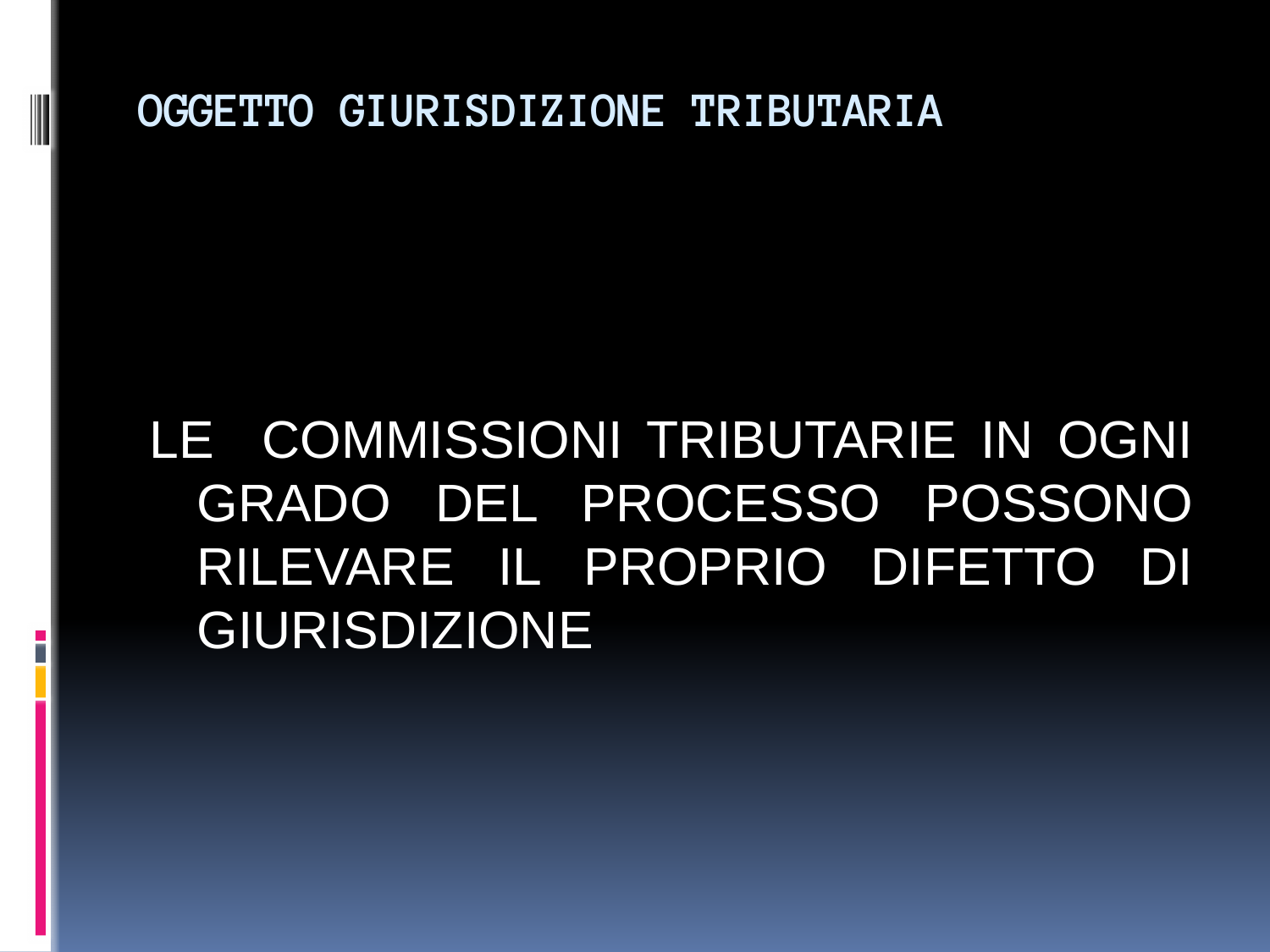

# OGGETTO GIURISDIZIONE TRIBUTARIA

LE  COMMISSIONI TRIBUTARIE IN OGNI GRADO DEL PROCESSO POSSONO RILEVARE IL PROPRIO DIFETTO DI GIURISDIZIONE